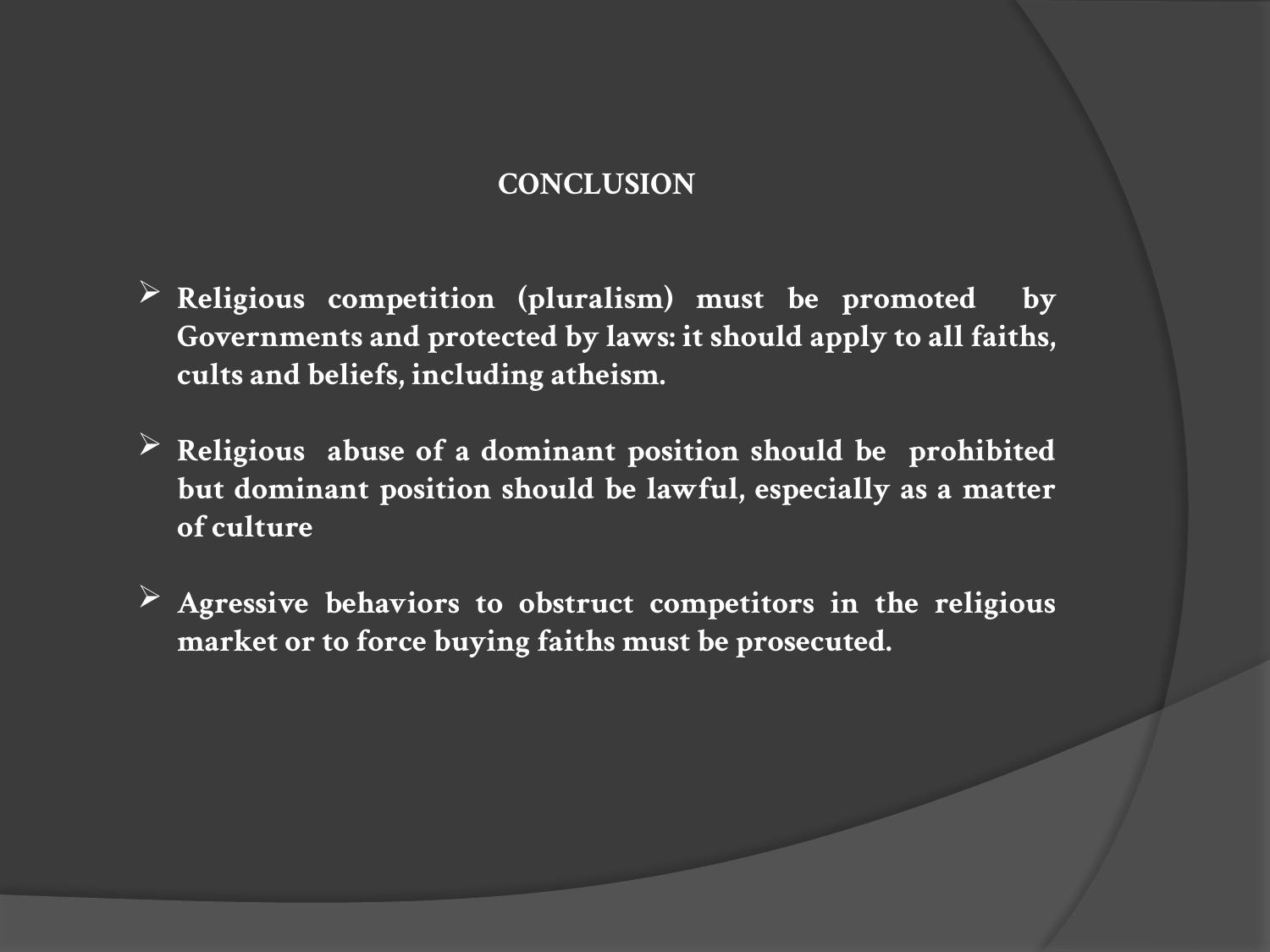

CONCLUSION

Religious competition (pluralism) must be promoted  by Governments and protected by laws: it should apply to all faiths, cults and beliefs, including atheism.

Religious  abuse of a dominant position should be  prohibited but dominant position should be lawful, especially as a matter of culture

Agressive behaviors to obstruct competitors in the religious market or to force buying faiths must be prosecuted.